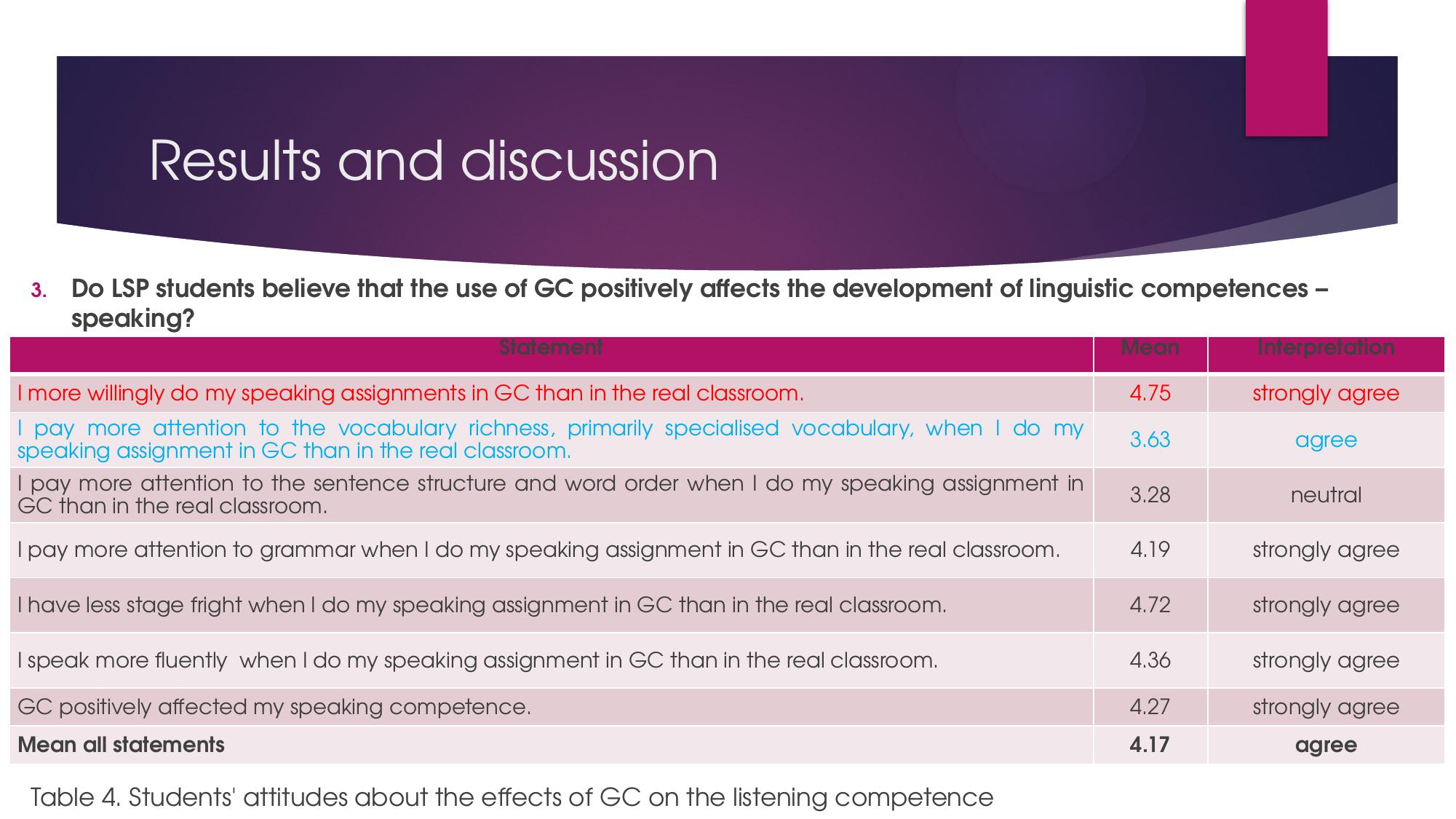

# Results and discussion
Do LSP students believe that the use of GC positively affects the development of linguistic competences – speaking?

Table 4. Students' attitudes about the effects of GC on the listening competence

| Statement | Mean | Interpretation |
| --- | --- | --- |
| I more willingly do my speaking assignments in GC than in the real classroom. | 4.75 | strongly agree |
| I pay more attention to the vocabulary richness, primarily specialised vocabulary, when I do my speaking assignment in GC than in the real classroom. | 3.63 | agree |
| I pay more attention to the sentence structure and word order when I do my speaking assignment in GC than in the real classroom. | 3.28 | neutral |
| I pay more attention to grammar when I do my speaking assignment in GC than in the real classroom. | 4.19 | strongly agree |
| I have less stage fright when I do my speaking assignment in GC than in the real classroom. | 4.72 | strongly agree |
| I speak more fluently when I do my speaking assignment in GC than in the real classroom. | 4.36 | strongly agree |
| GC positively affected my speaking competence. | 4.27 | strongly agree |
| Mean all statements | 4.17 | agree |